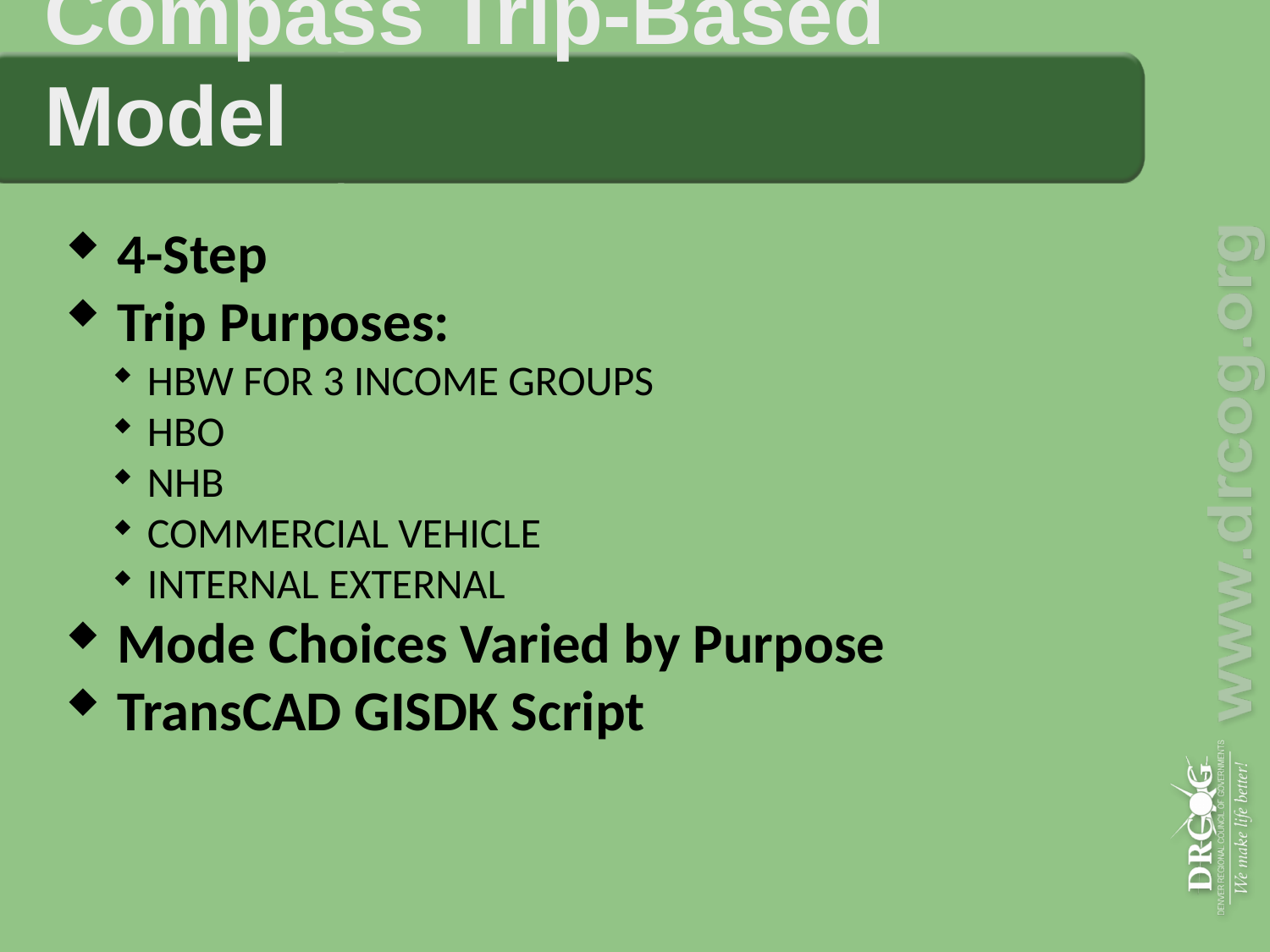

# Compass Trip-Based Model
4-Step
Trip Purposes:
HBW FOR 3 INCOME GROUPS
HBO
NHB
COMMERCIAL VEHICLE
INTERNAL EXTERNAL
Mode Choices Varied by Purpose
TransCAD GISDK Script